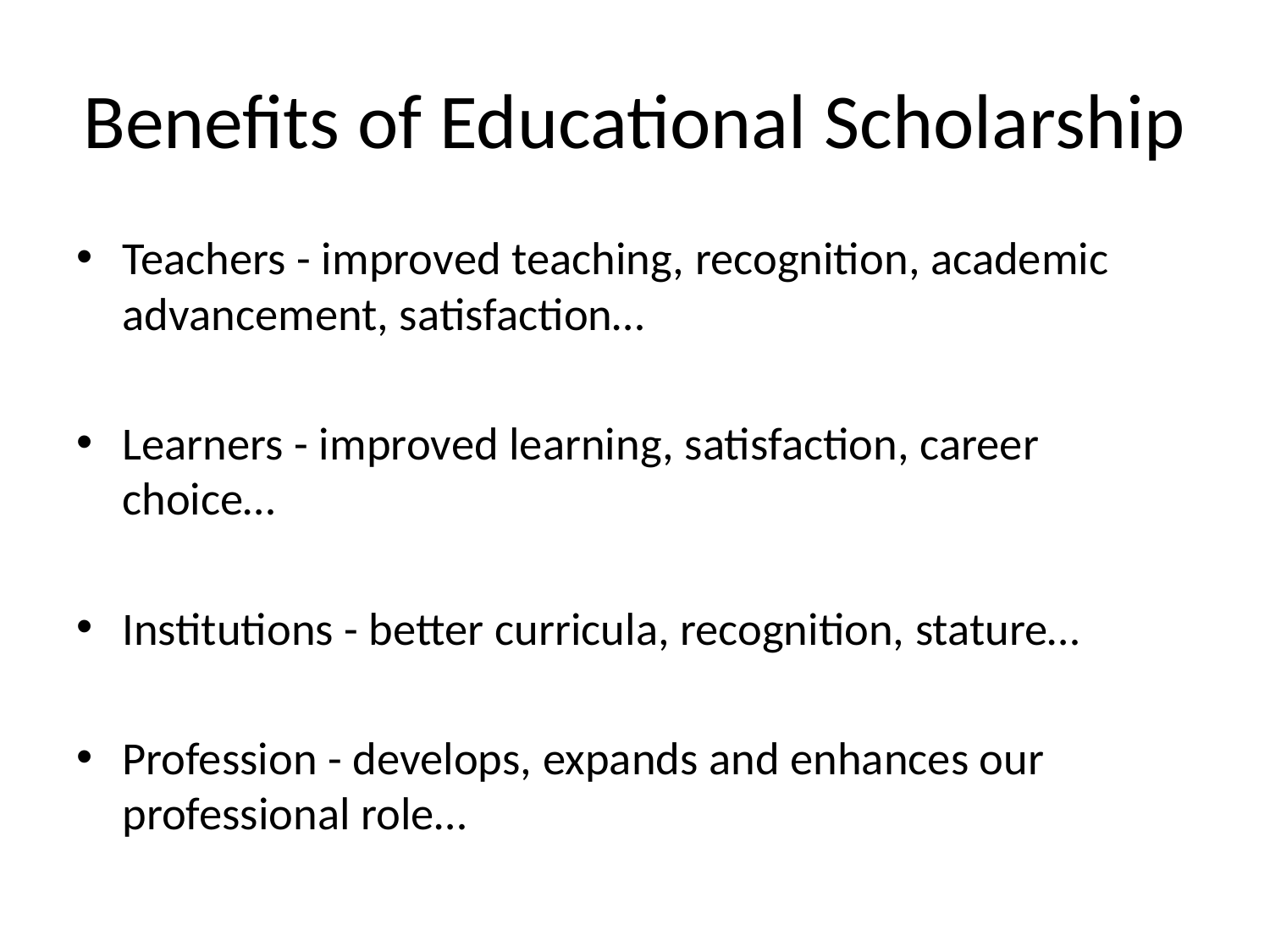

# Benefits of Educational Scholarship
Teachers - improved teaching, recognition, academic advancement, satisfaction…

Learners - improved learning, satisfaction, career choice…

Institutions - better curricula, recognition, stature…

Profession - develops, expands and enhances our professional role…